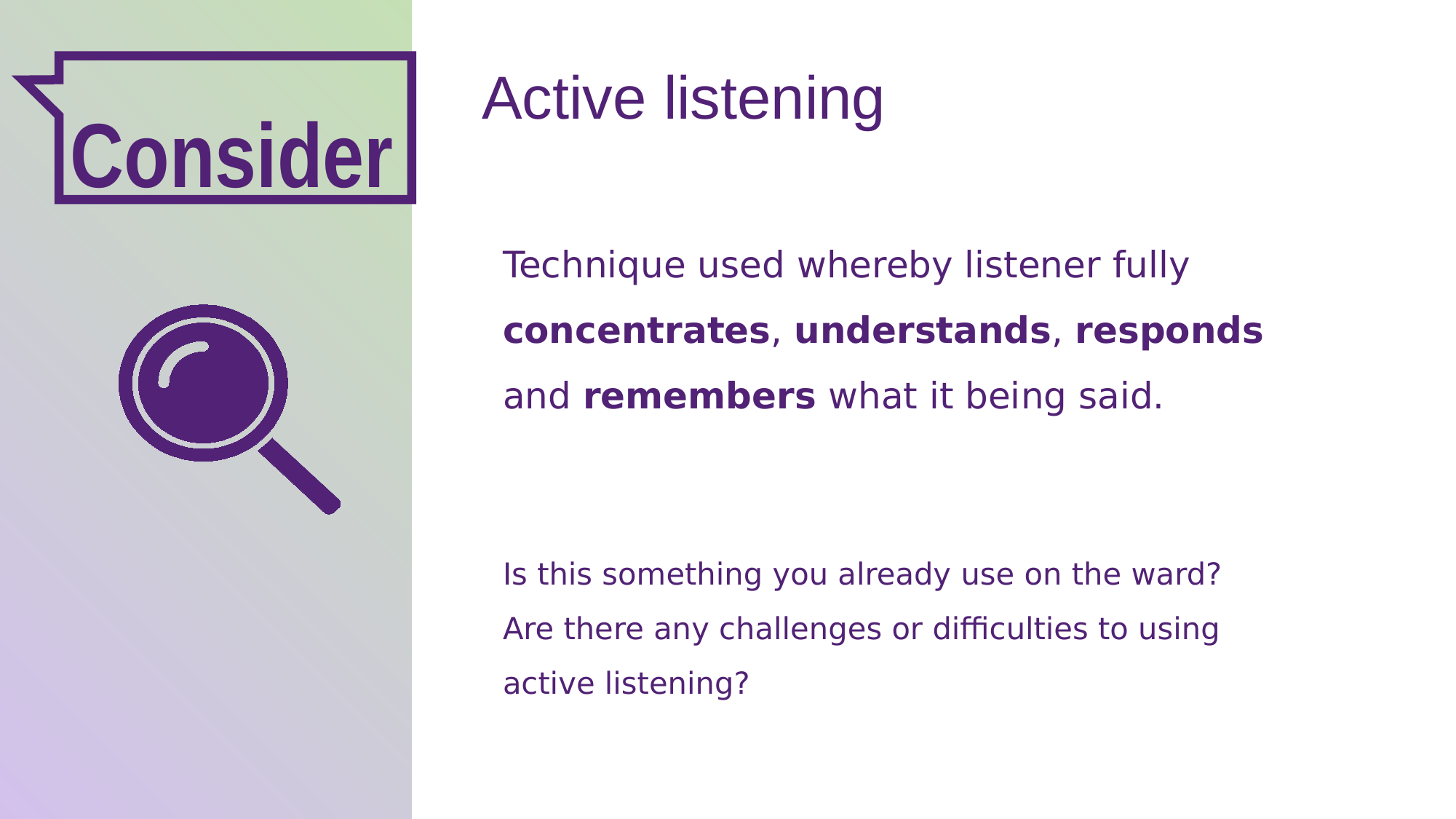

Active listening
Consider
Technique used whereby listener fully concentrates, understands, responds and remembers what it being said.

Is this something you already use on the ward?
Are there any challenges or difficulties to using active listening?